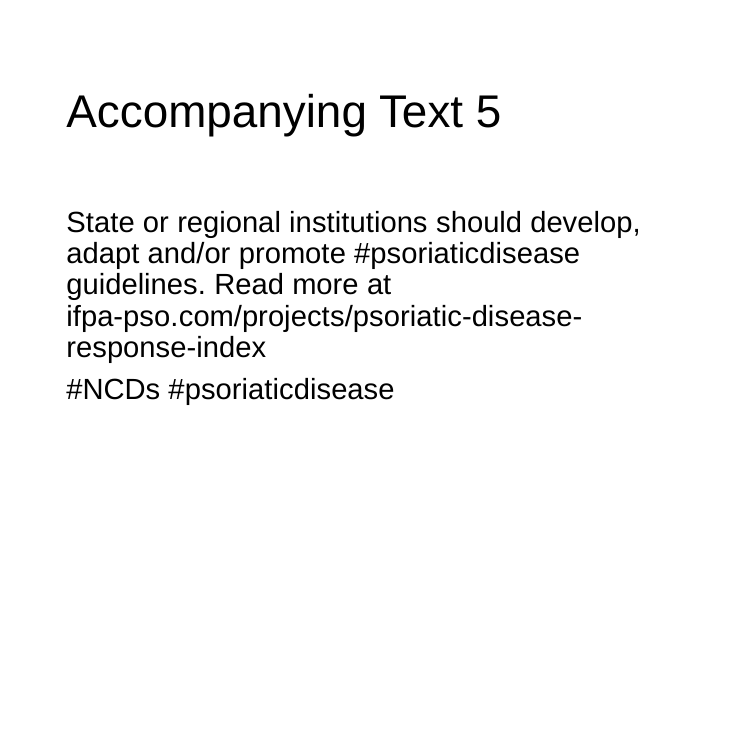

# Accompanying Text 5
State or regional institutions should develop, adapt and/or promote #psoriaticdisease guidelines. Read more at ifpa-pso.com/projects/psoriatic-disease-response-index
#NCDs #psoriaticdisease